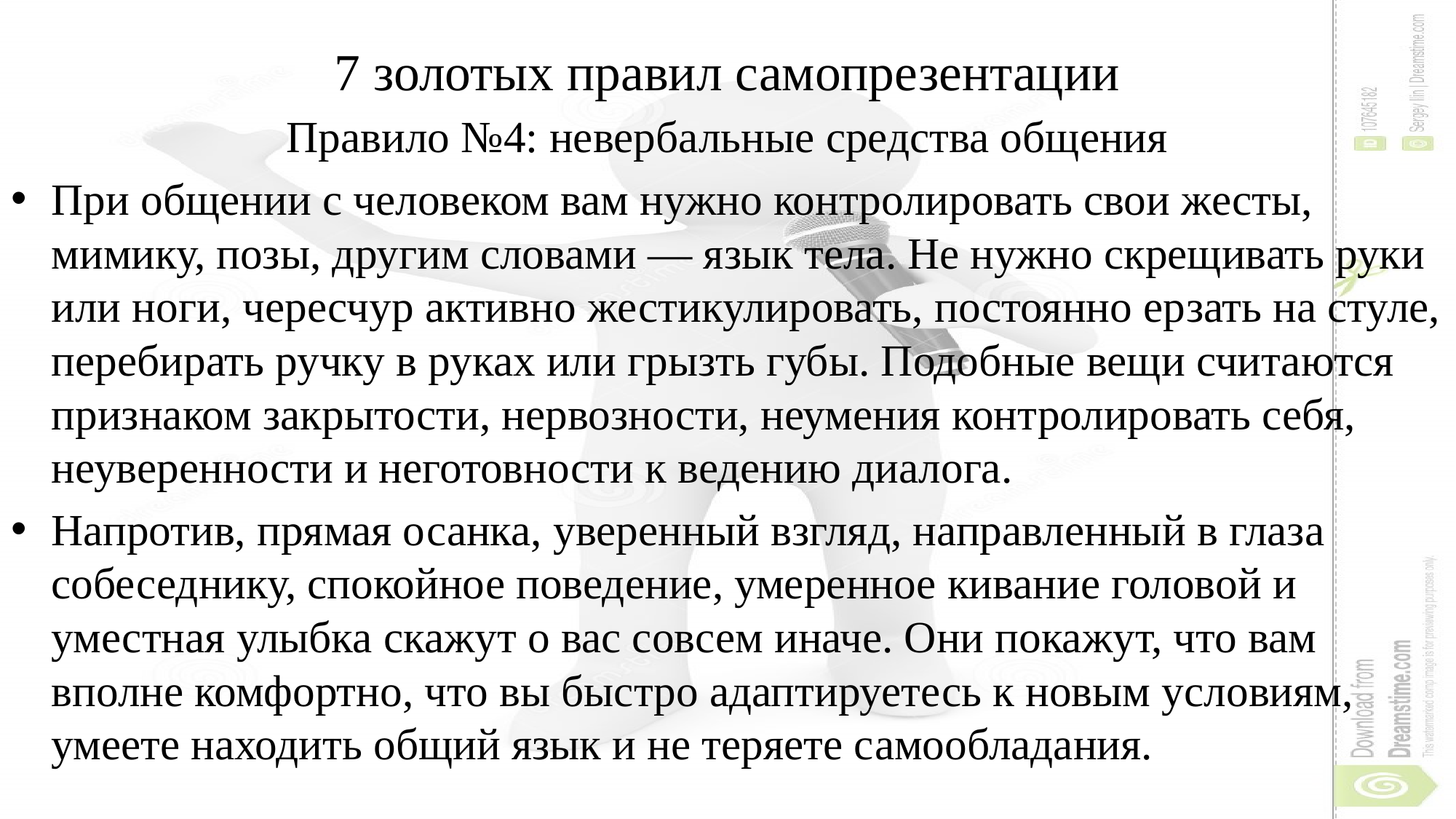

# 7 золотых правил самопрезентации
Правило №4: невербальные средства общения
При общении с человеком вам нужно контролировать свои жесты, мимику, позы, другим словами — язык тела. Не нужно скрещивать руки или ноги, чересчур активно жестикулировать, постоянно ерзать на стуле, перебирать ручку в руках или грызть губы. Подобные вещи считаются признаком закрытости, нервозности, неумения контролировать себя, неуверенности и неготовности к ведению диалога.
Напротив, прямая осанка, уверенный взгляд, направленный в глаза собеседнику, спокойное поведение, умеренное кивание головой и уместная улыбка скажут о вас совсем иначе. Они покажут, что вам вполне комфортно, что вы быстро адаптируетесь к новым условиям, умеете находить общий язык и не теряете самообладания.